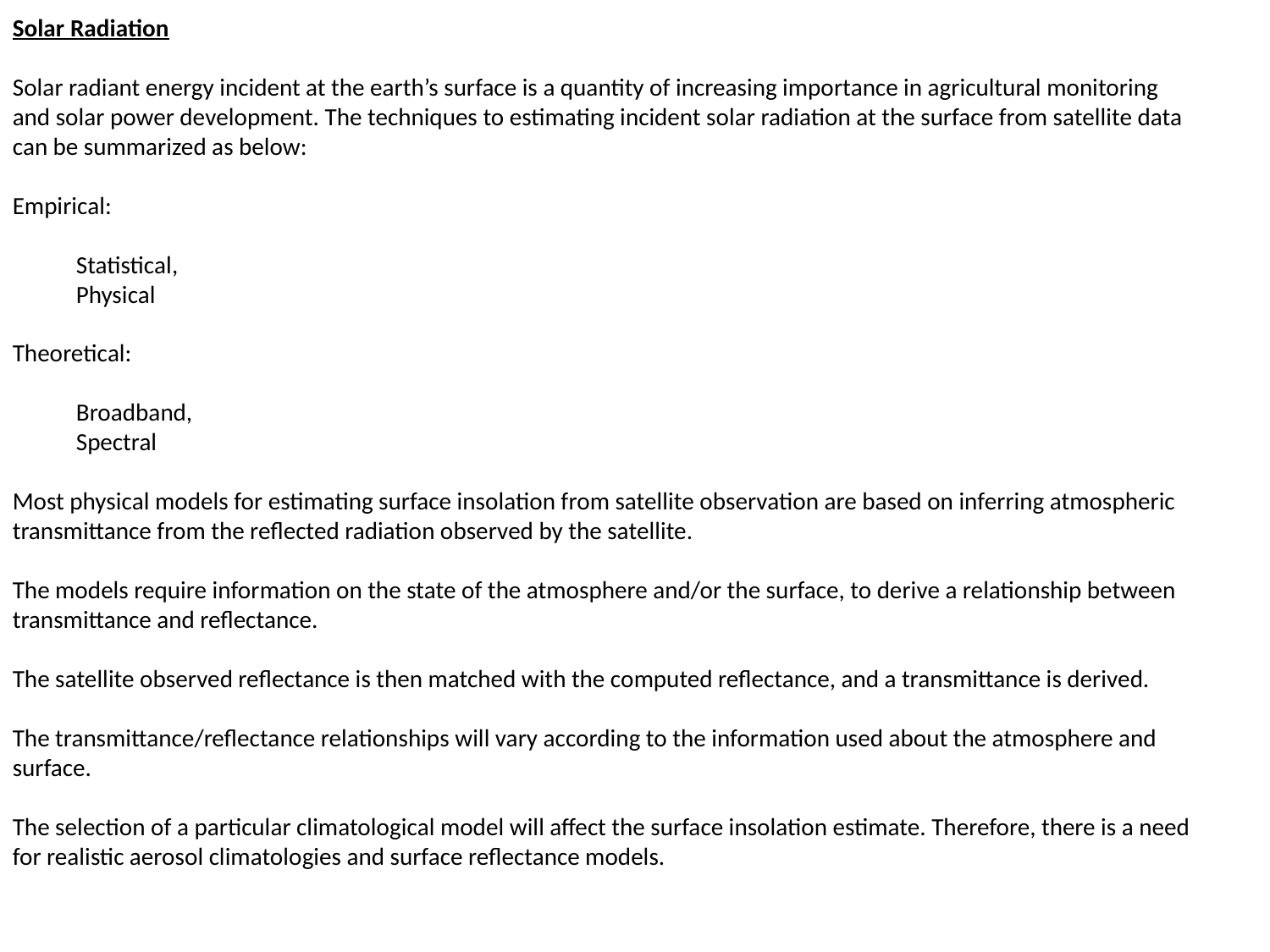

Solar Radiation

Solar radiant energy incident at the earth’s surface is a quantity of increasing importance in agricultural monitoring and solar power development. The techniques to estimating incident solar radiation at the surface from satellite data can be summarized as below:

Empirical:

Statistical,
Physical

Theoretical:

Broadband,
Spectral

Most physical models for estimating surface insolation from satellite observation are based on inferring atmospheric transmittance from the reflected radiation observed by the satellite.

The models require information on the state of the atmosphere and/or the surface, to derive a relationship between transmittance and reflectance.

The satellite observed reflectance is then matched with the computed reflectance, and a transmittance is derived.

The transmittance/reflectance relationships will vary according to the information used about the atmosphere and surface.

The selection of a particular climatological model will affect the surface insolation estimate. Therefore, there is a need for realistic aerosol climatologies and surface reflectance models.